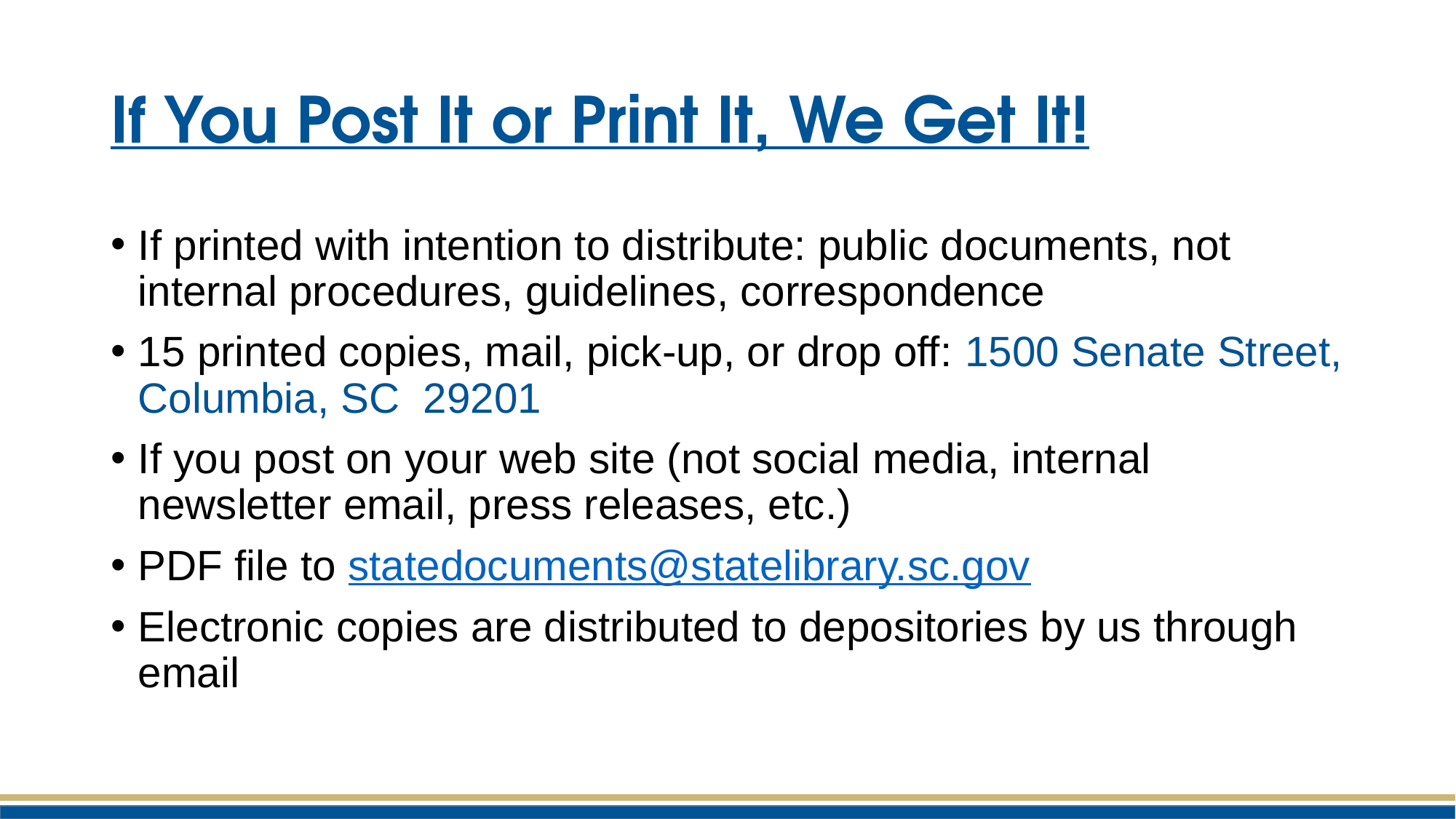

# If You Post It or Print It, We Get It!
If printed with intention to distribute: public documents, not internal procedures, guidelines, correspondence
15 printed copies, mail, pick-up, or drop off: 1500 Senate Street, Columbia, SC  29201
If you post on your web site (not social media, internal newsletter email, press releases, etc.)
PDF file to statedocuments@statelibrary.sc.gov
Electronic copies are distributed to depositories by us through email